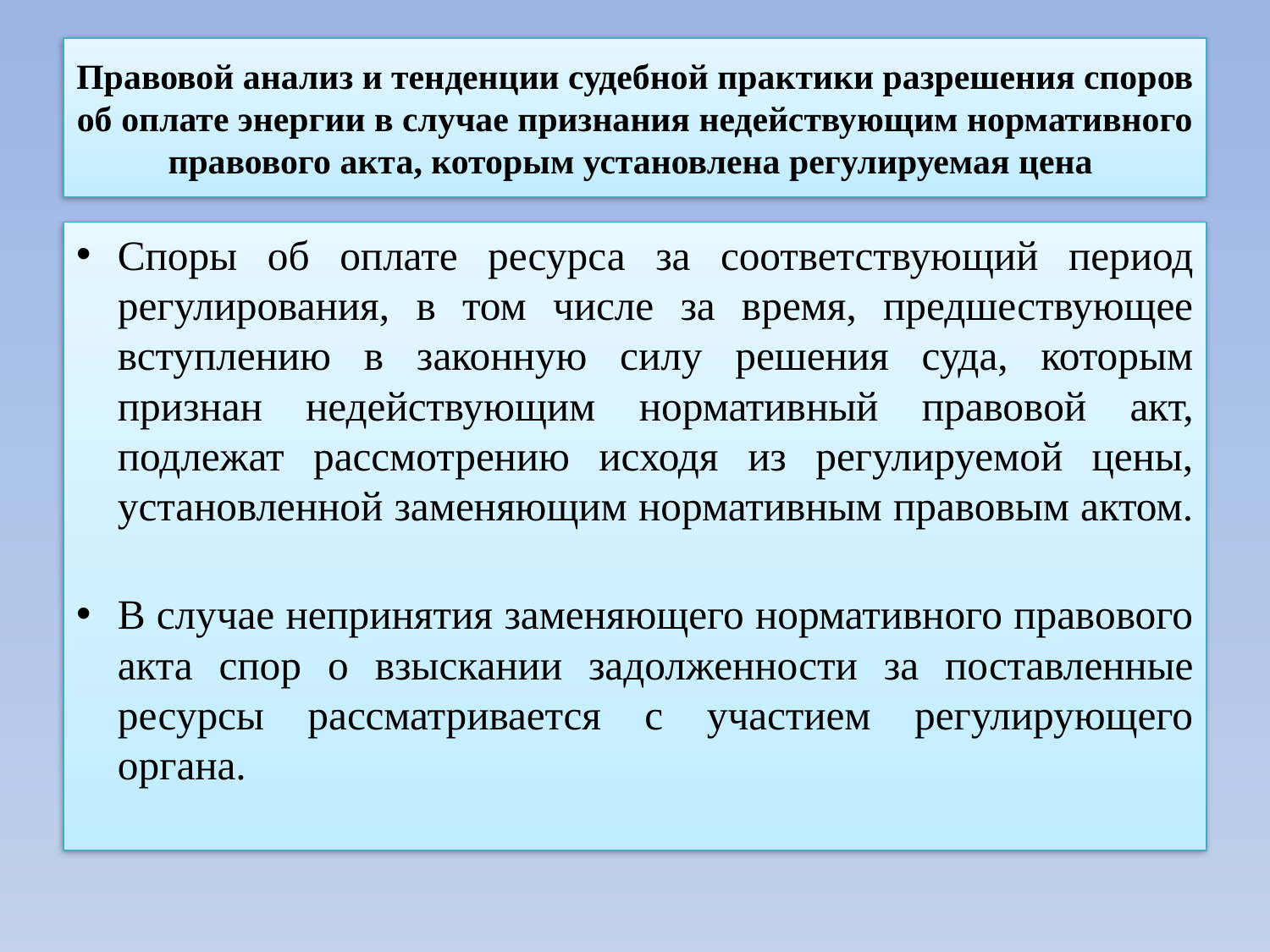

# Правовой анализ и тенденции судебной практики разрешения споров об оплате энергии в случае признания недействующим нормативного правового акта, которым установлена регулируемая цена
Споры об оплате ресурса за соответствующий период регулирования, в том числе за время, предшествующее вступлению в законную силу решения суда, которым признан недействующим нормативный правовой акт, подлежат рассмотрению исходя из регулируемой цены, установленной заменяющим нормативным правовым актом.
В случае непринятия заменяющего нормативного правового акта спор о взыскании задолженности за поставленные ресурсы рассматривается с участием регулирующего органа.